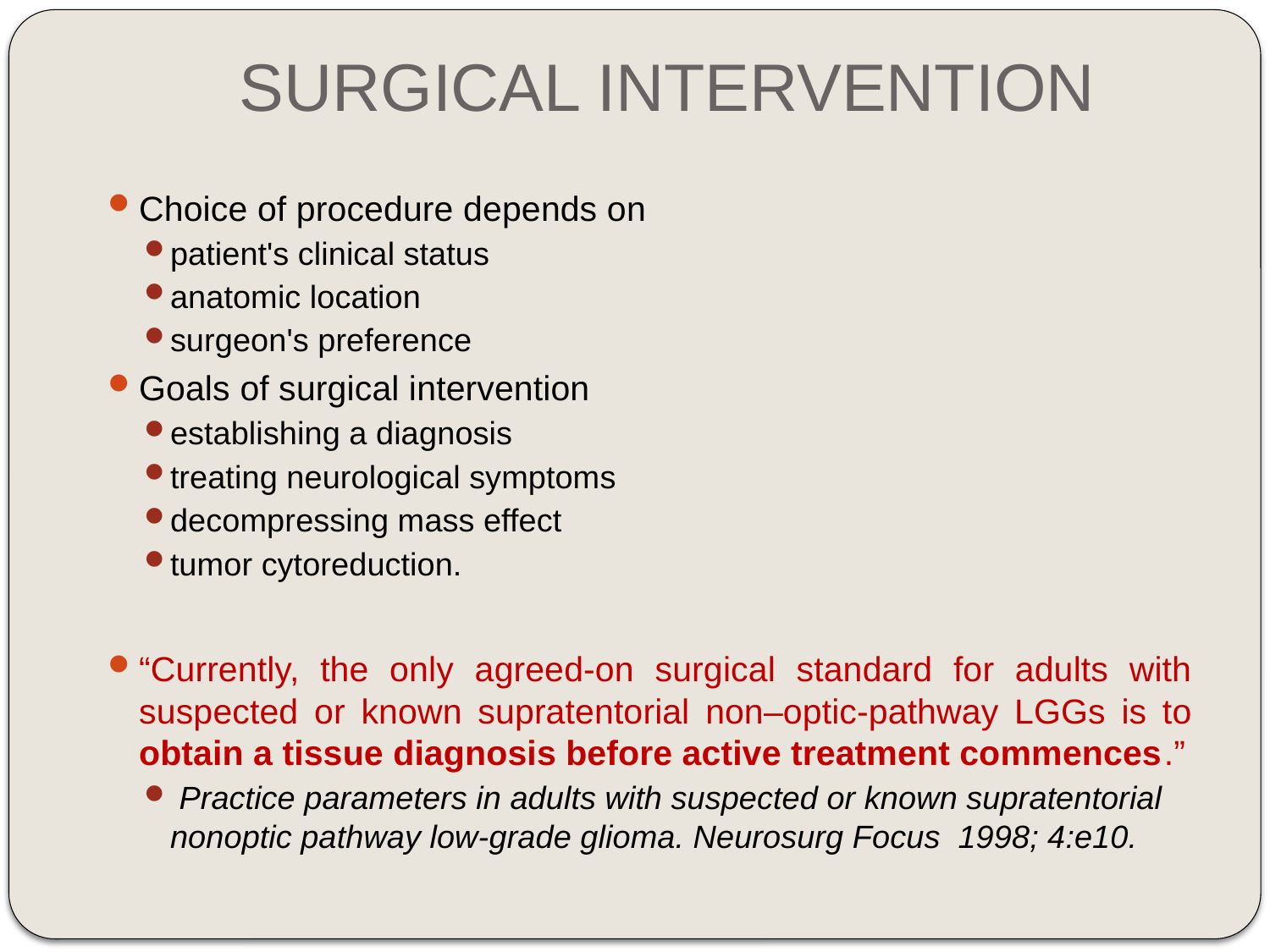

# SURGICAL INTERVENTION
Choice of procedure depends on
patient's clinical status
anatomic location
surgeon's preference
Goals of surgical intervention
establishing a diagnosis
treating neurological symptoms
decompressing mass effect
tumor cytoreduction.

“Currently, the only agreed-on surgical standard for adults with suspected or known supratentorial non–optic-pathway LGGs is to obtain a tissue diagnosis before active treatment commences.”
 Practice parameters in adults with suspected or known supratentorial nonoptic pathway low-grade glioma. Neurosurg Focus  1998; 4:e10.